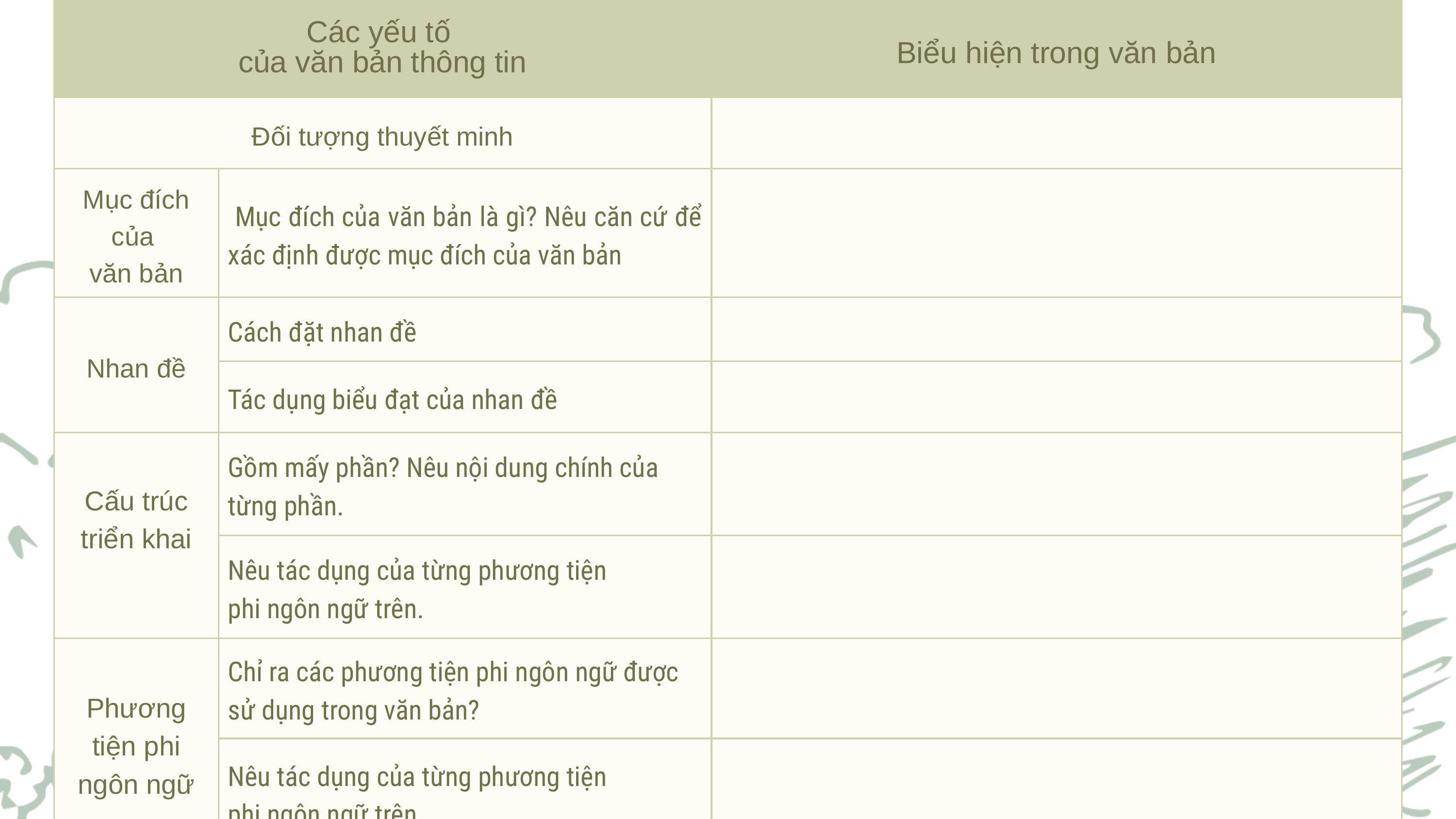

| Các yếu tố của văn bản thông tin | Các yếu tố của văn bản thông tin | Biểu hiện trong văn bản |
| --- | --- | --- |
| Đối tượng thuyết minh | Đối tượng thuyết minh |  |
| Mục đích của văn bản | Mục đích của văn bản là gì? Nêu căn cứ để xác định được mục đích của văn bản |  |
| Nhan đề | Cách đặt nhan đề |  |
| Nhan đề | Tác dụng biểu đạt của nhan đề |  |
| Cấu trúc triển khai | Gồm mấy phần? Nêu nội dung chính của từng phần. |  |
| Cấu trúc triển khai | Nêu tác dụng của từng phương tiện phi ngôn ngữ trên. |  |
| Phương tiện phi ngôn ngữ | Chỉ ra các phương tiện phi ngôn ngữ được sử dụng trong văn bản? |  |
| Phương tiện phi ngôn ngữ | Nêu tác dụng của từng phương tiện phi ngôn ngữ trên. |  |